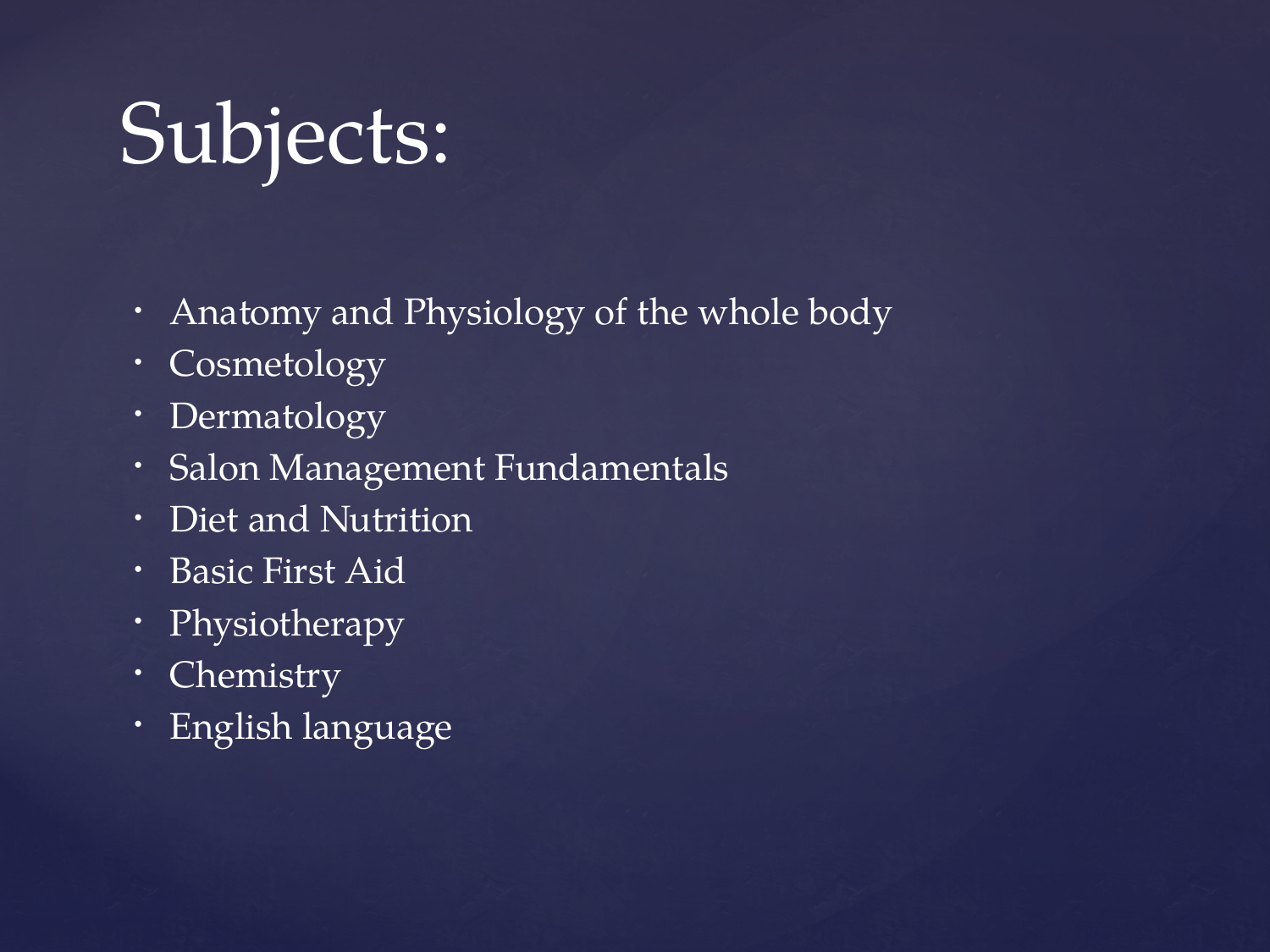

# Subjects:
Anatomy and Physiology of the whole body
Cosmetology
Dermatology
Salon Management Fundamentals
Diet and Nutrition
Basic First Aid
Physiotherapy
Chemistry
English language